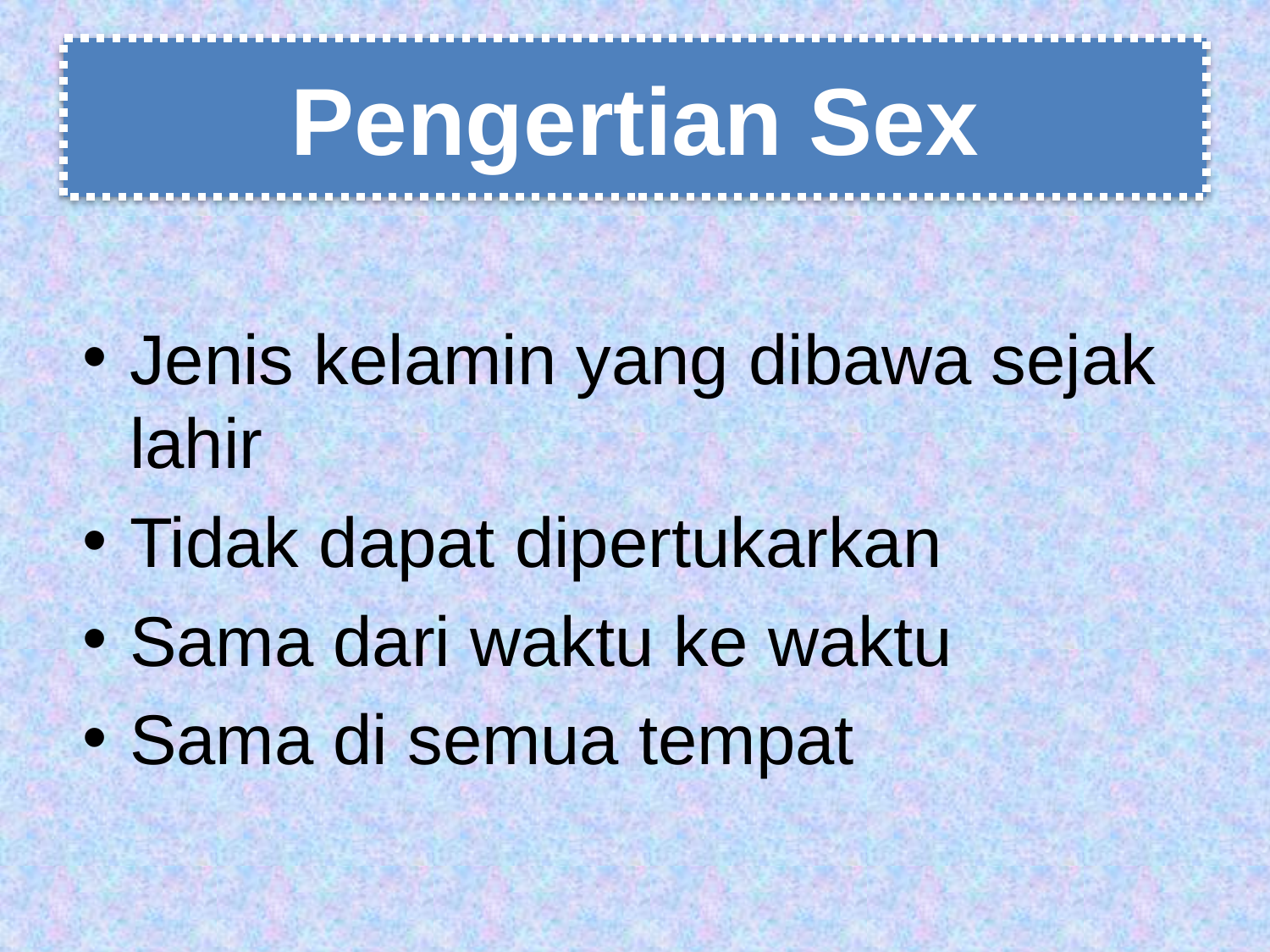

# Pengertian Sex
Jenis kelamin yang dibawa sejak lahir
Tidak dapat dipertukarkan
Sama dari waktu ke waktu
Sama di semua tempat